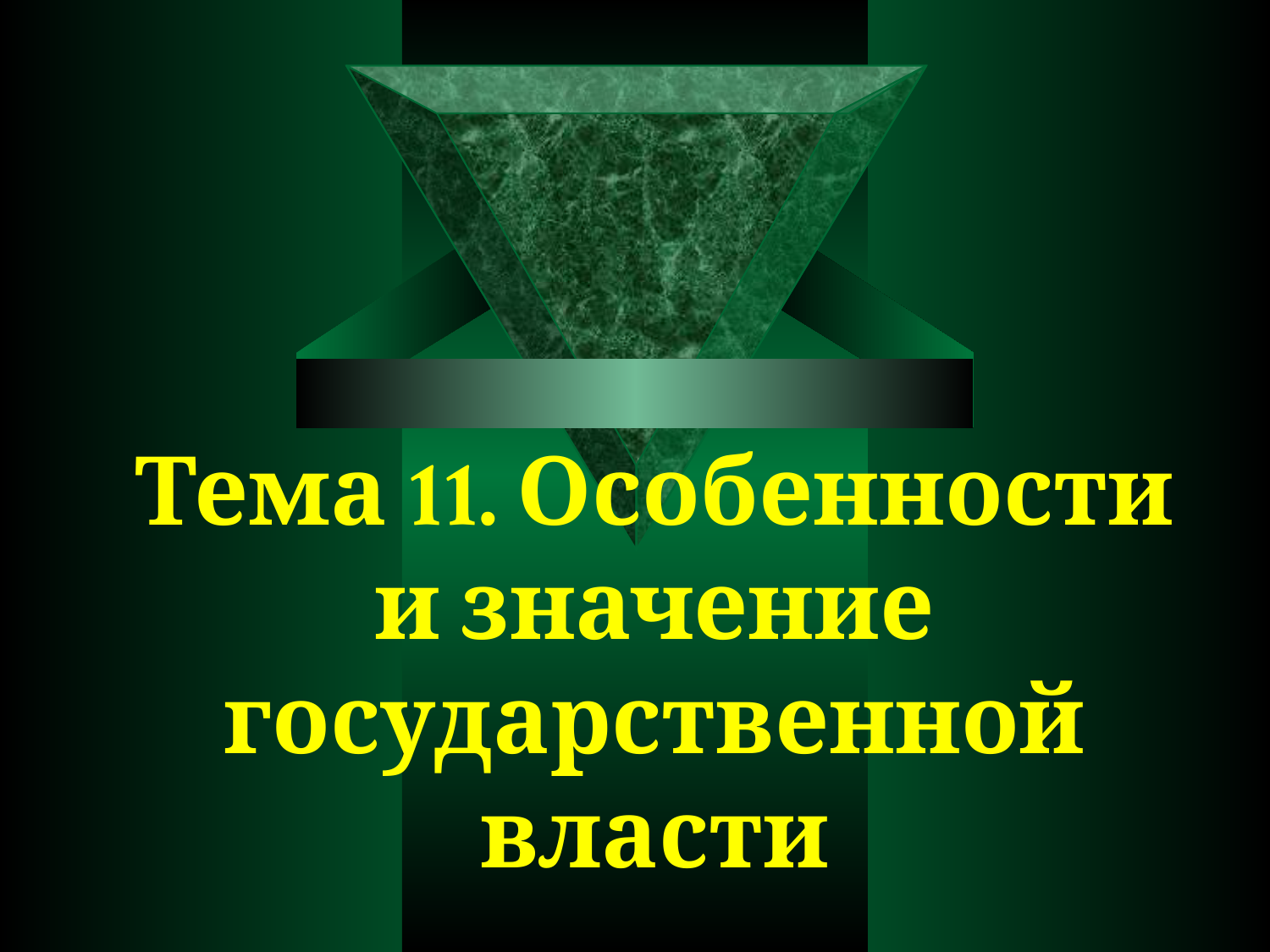

# Тема 11. Особенности и значение государственной власти